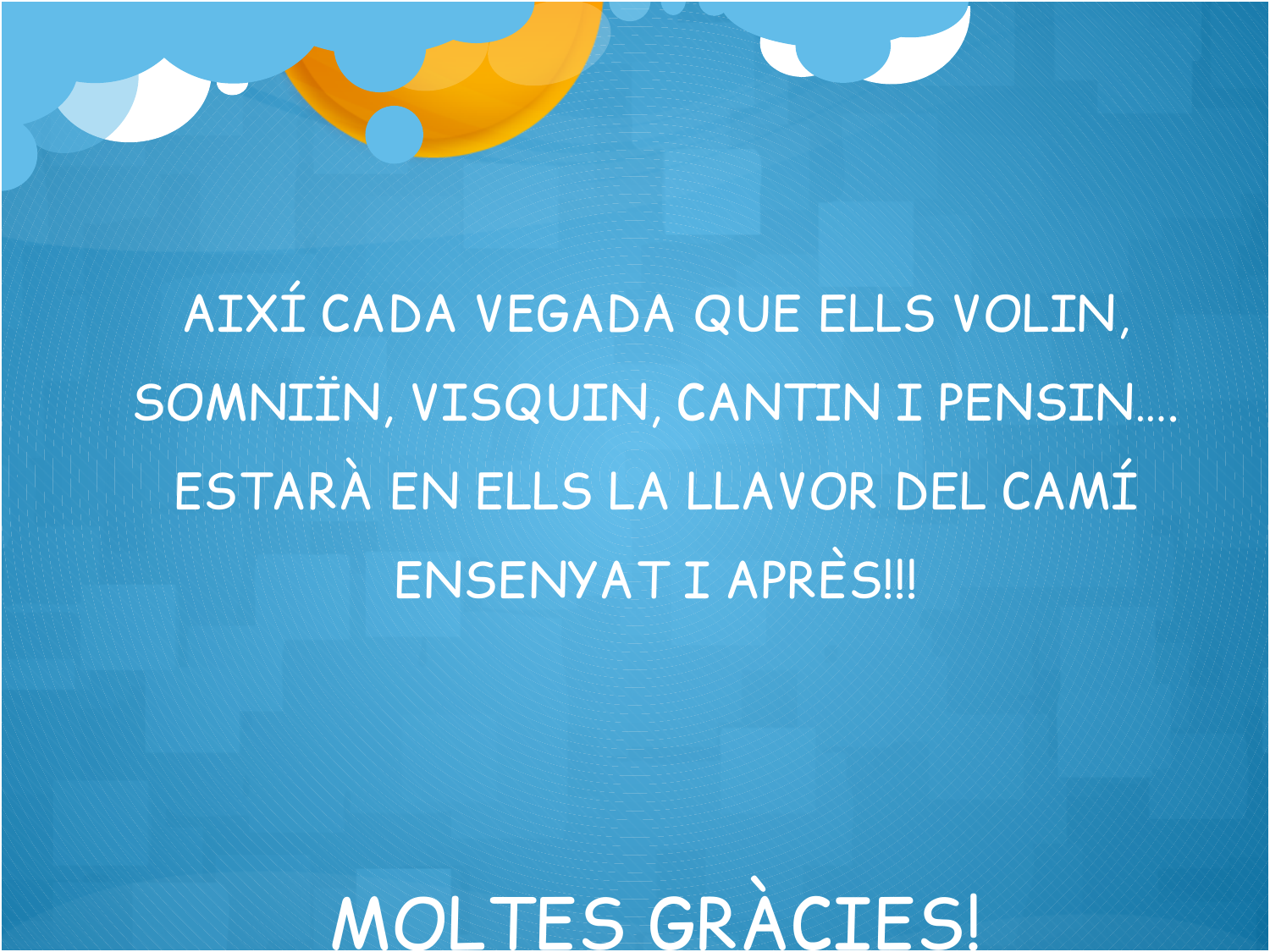

AIXÍ CADA VEGADA QUE ELLS VOLIN, SOMNIÏN, VISQUIN, CANTIN I PENSIN….
ESTARÀ EN ELLS LA LLAVOR DEL CAMÍ ENSENYAT I APRÈS!!!

MOLTES GRÀCIES!